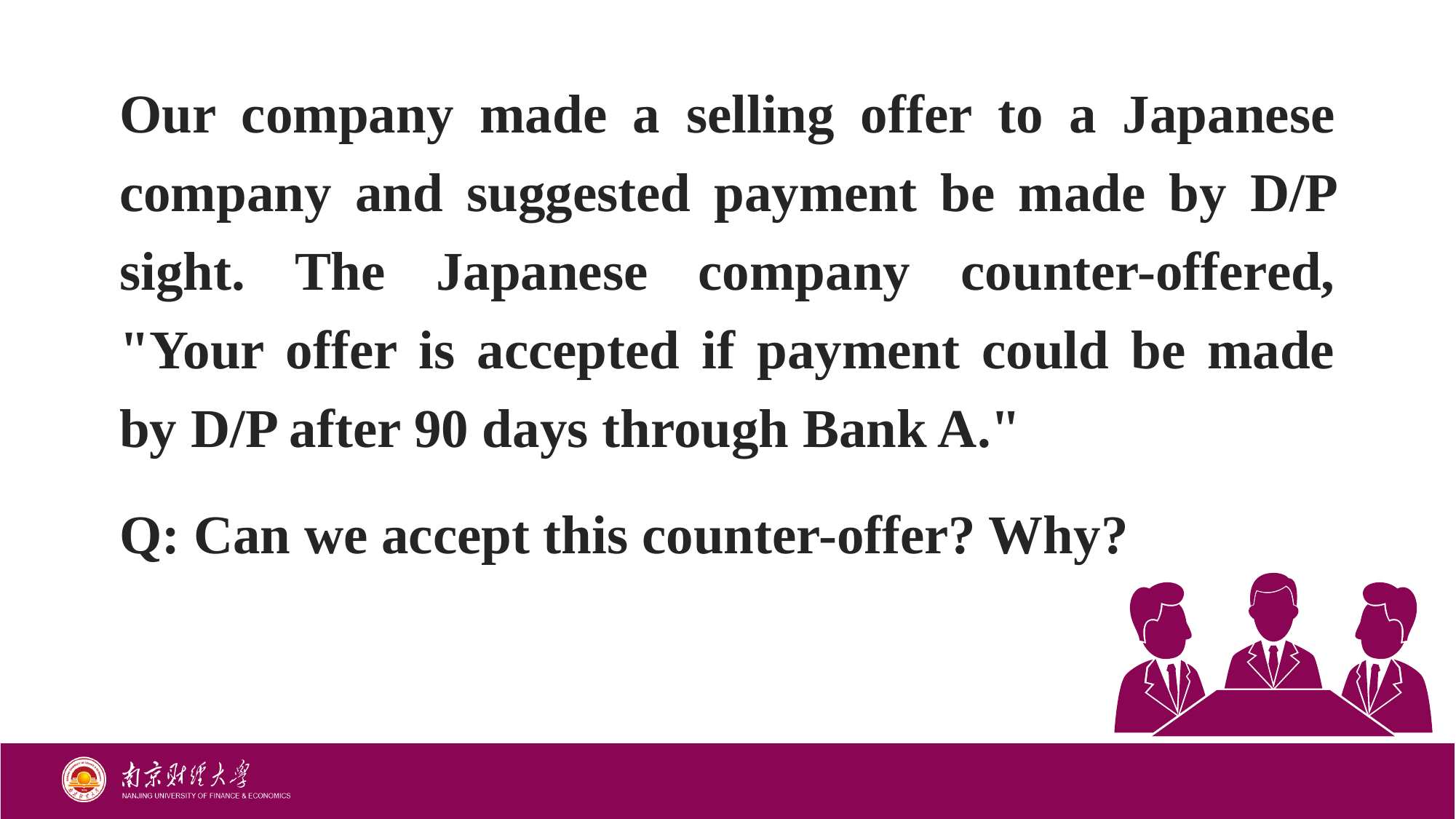

Our company made a selling offer to a Japanese company and suggested payment be made by D/P sight. The Japanese company counter-offered, "Your offer is accepted if payment could be made by D/P after 90 days through Bank A."
Q: Can we accept this counter-offer? Why?